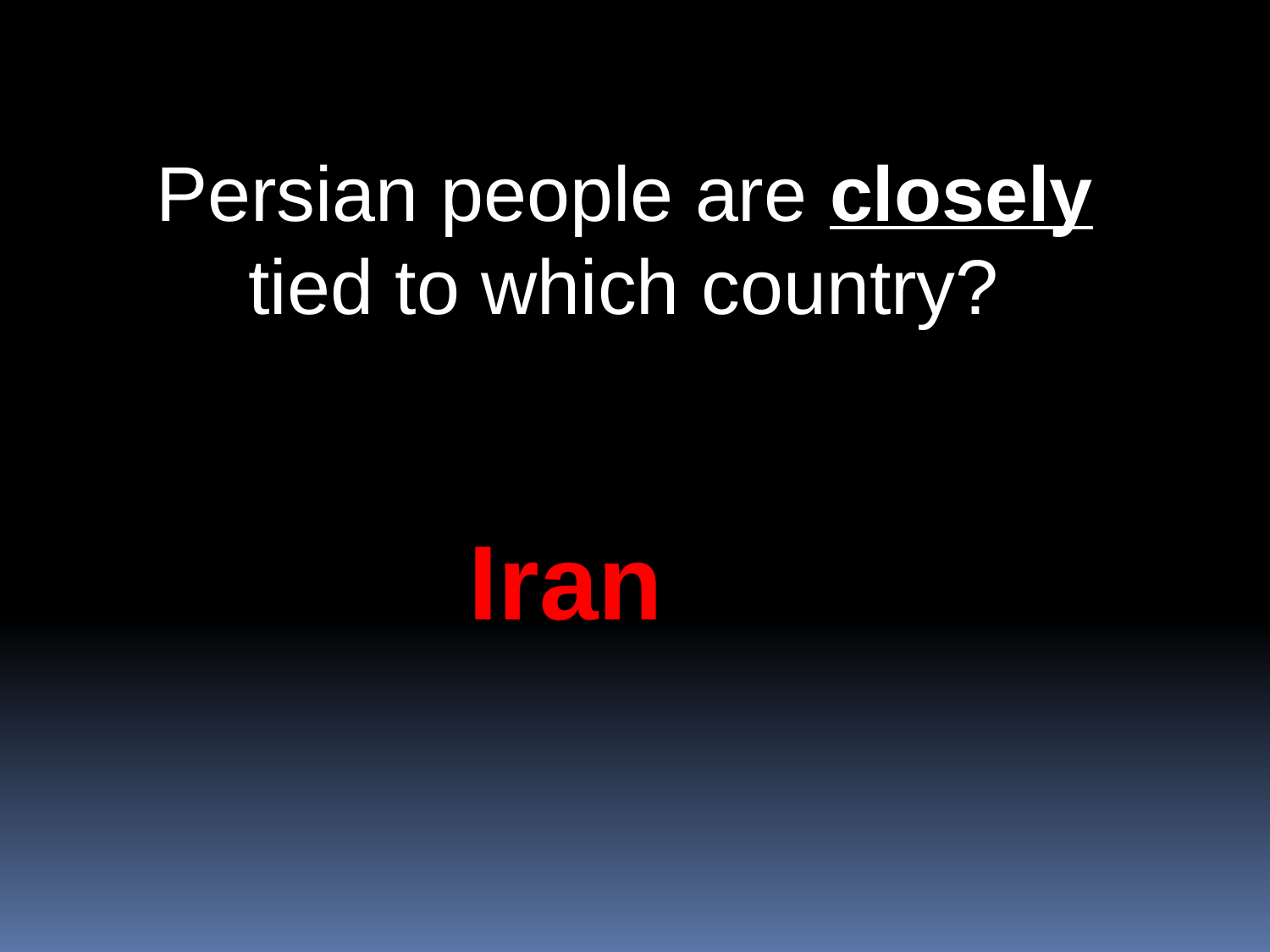

Persian people are closely tied to which country?
Iran